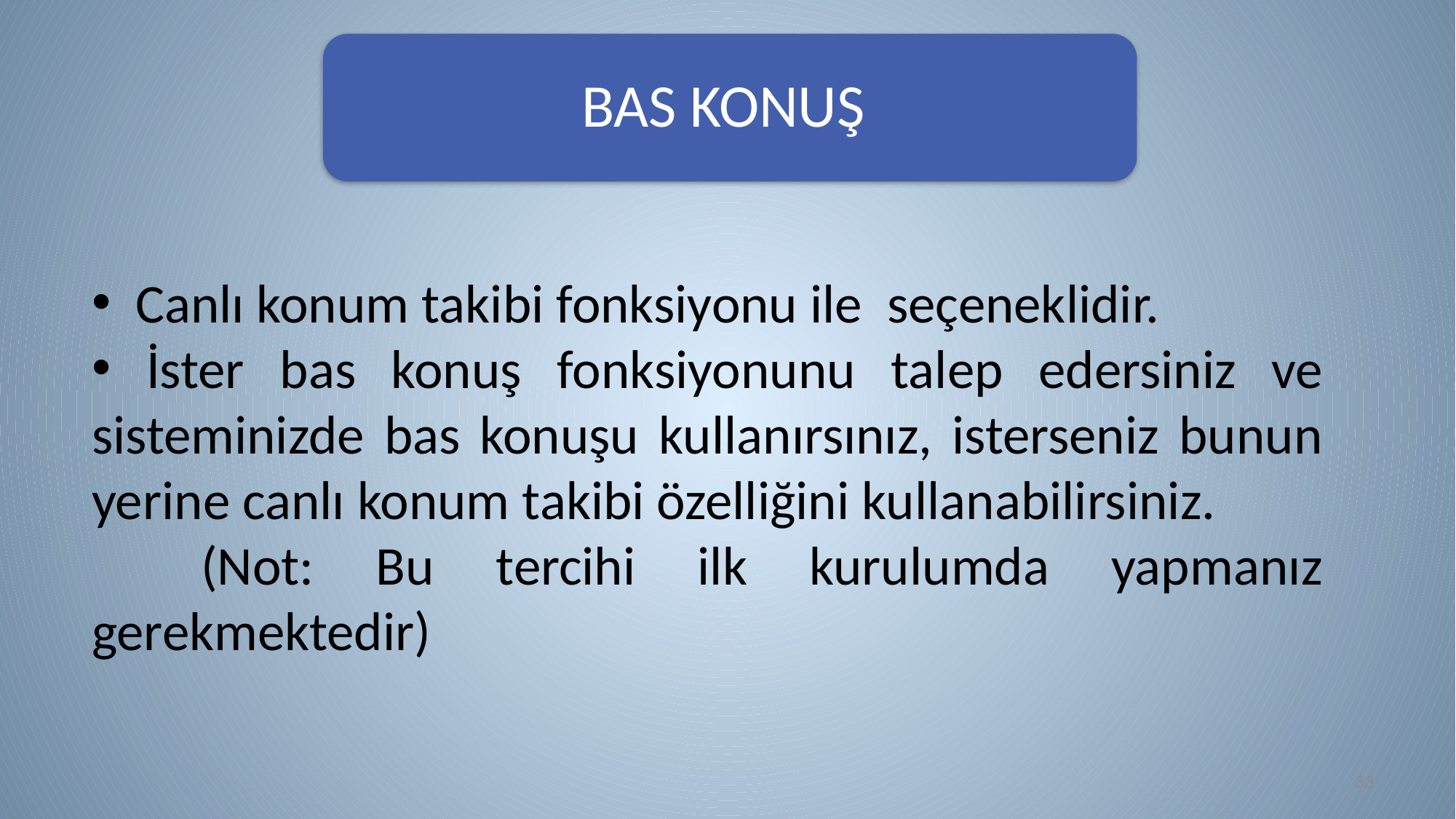

BAS KONUŞ
  Canlı konum takibi fonksiyonu ile  seçeneklidir.
 İster bas konuş fonksiyonunu talep edersiniz ve sisteminizde bas konuşu kullanırsınız, isterseniz bunun yerine canlı konum takibi özelliğini kullanabilirsiniz.
	(Not: Bu tercihi ilk kurulumda yapmanız gerekmektedir)

33